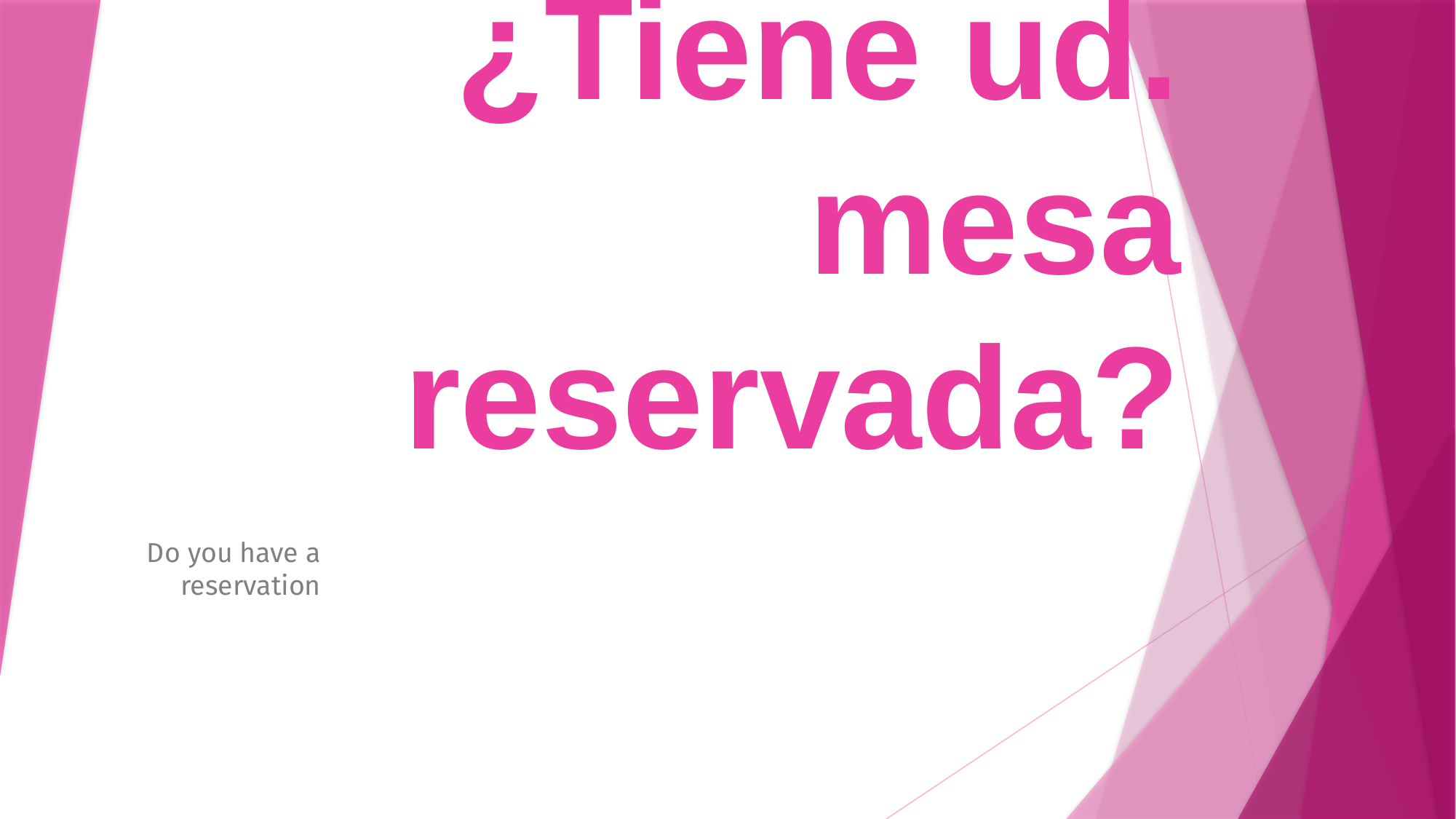

# ¿Tiene ud. mesa reservada?
Do you have a reservation